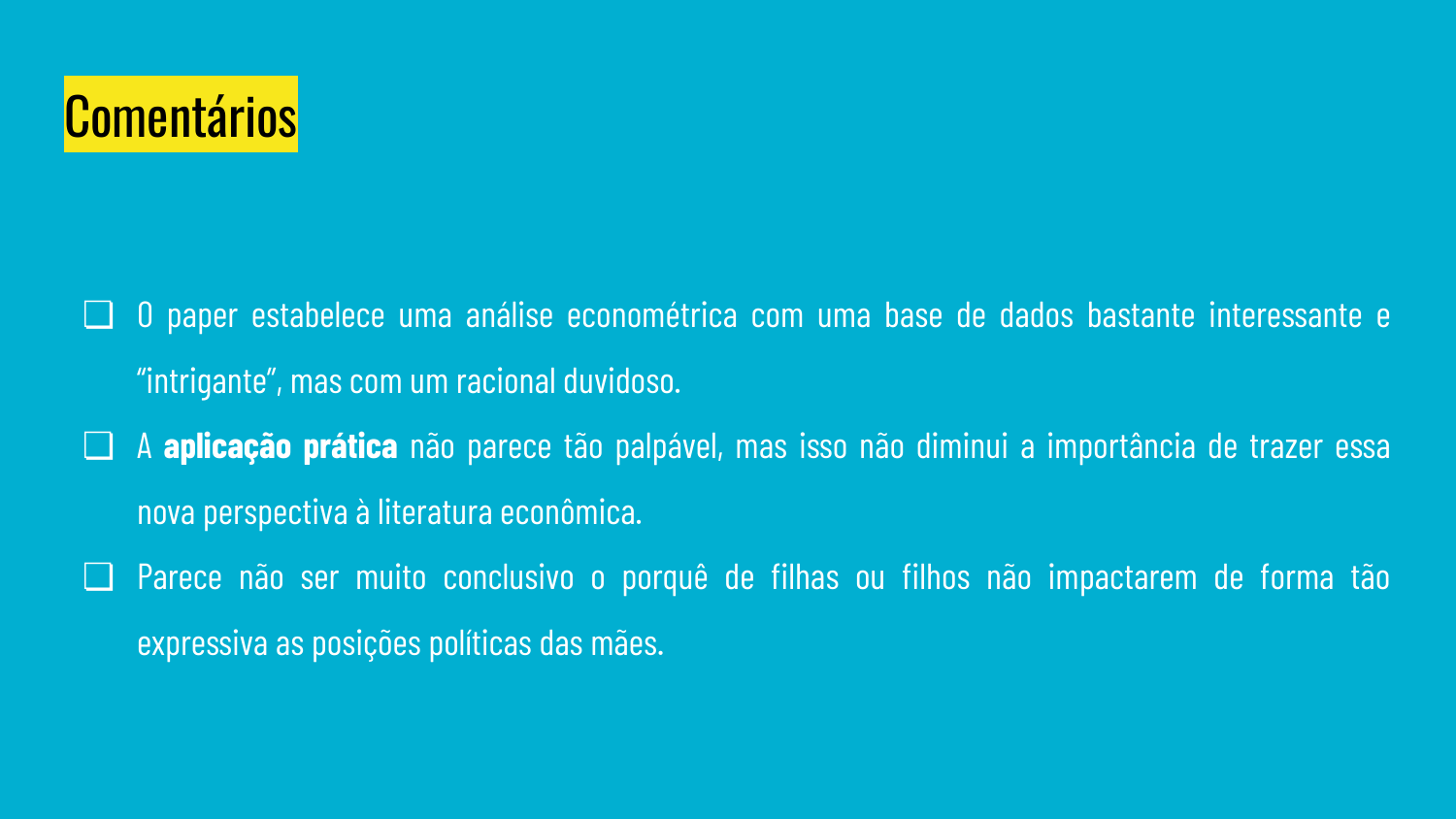

# Comentários

O paper estabelece uma análise econométrica com uma base de dados bastante interessante e “intrigante”, mas com um racional duvidoso.
A aplicação prática não parece tão palpável, mas isso não diminui a importância de trazer essa nova perspectiva à literatura econômica.
Parece não ser muito conclusivo o porquê de filhas ou filhos não impactarem de forma tão expressiva as posições políticas das mães.